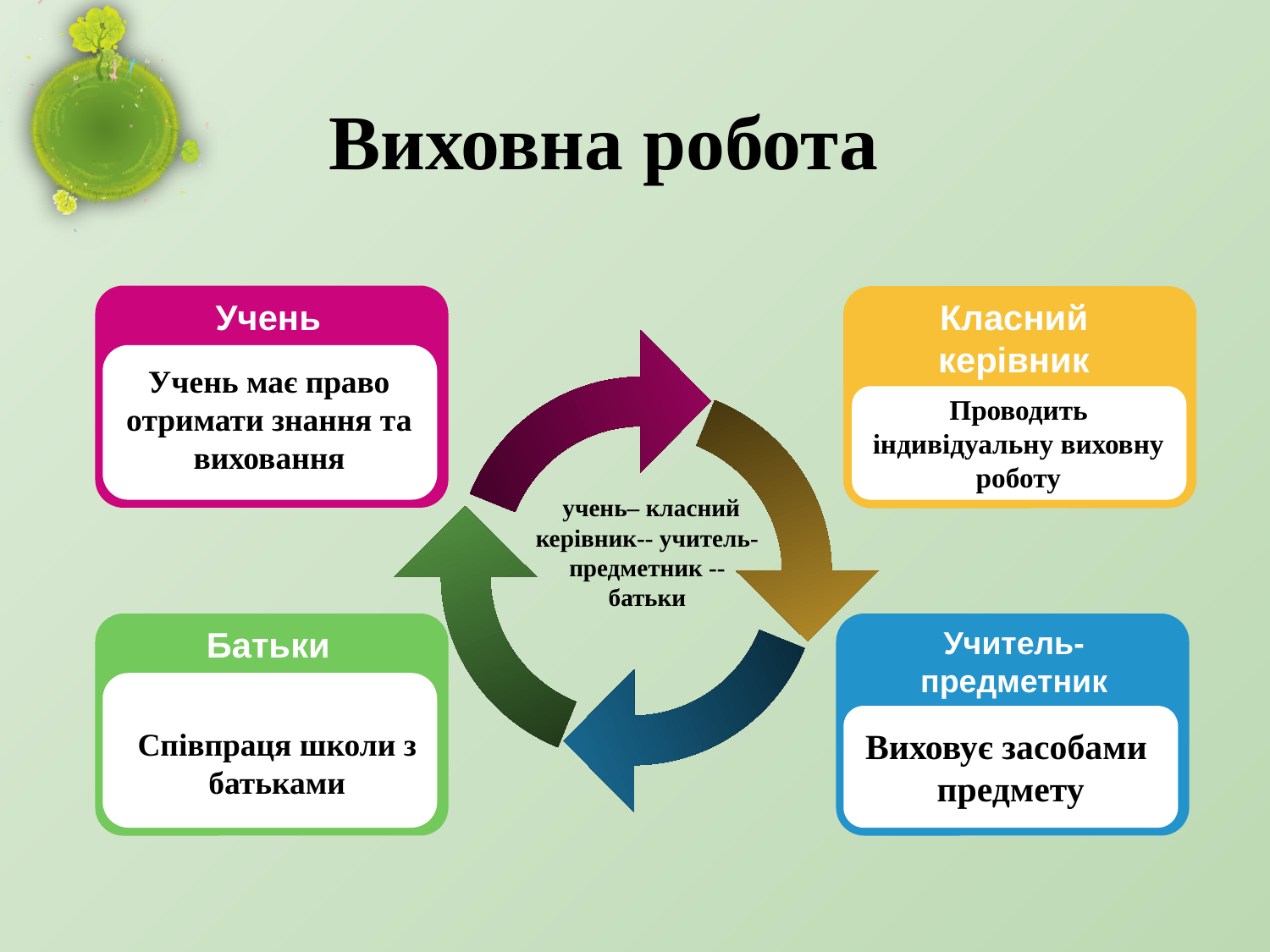

Виховна робота

Учень
Класний керівник

Учень має право отримати знання та виховання
Учень має право отримати знання та виховання

Проводить індивідуальну виховну роботу
 учень– класний керівник-- учитель- предметник -- батьки

Батьки
Учитель-предметник

Співпраця школи з батьками
Виховує засобами
предмету